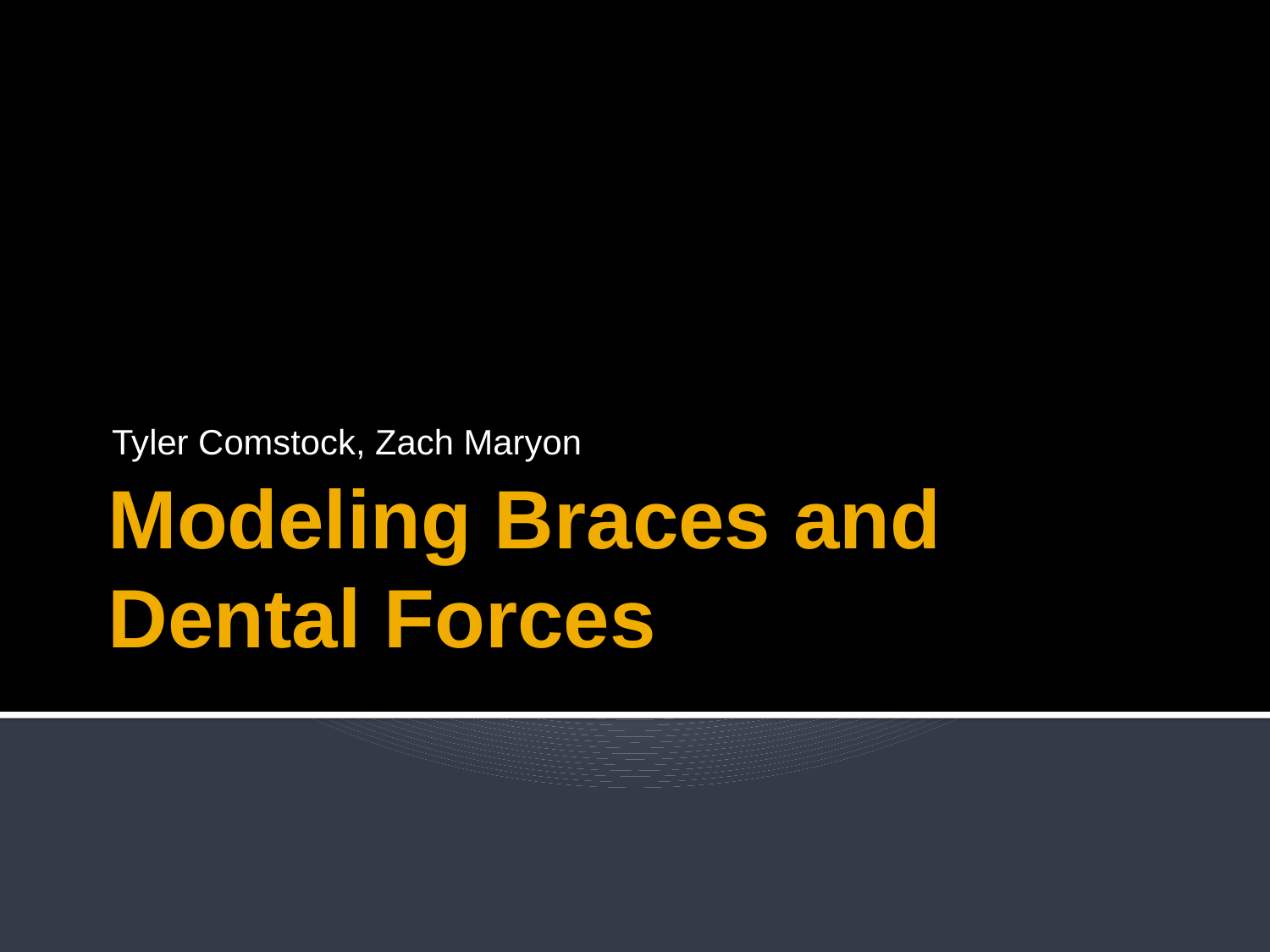

Tyler Comstock, Zach Maryon
# Modeling Braces and Dental Forces